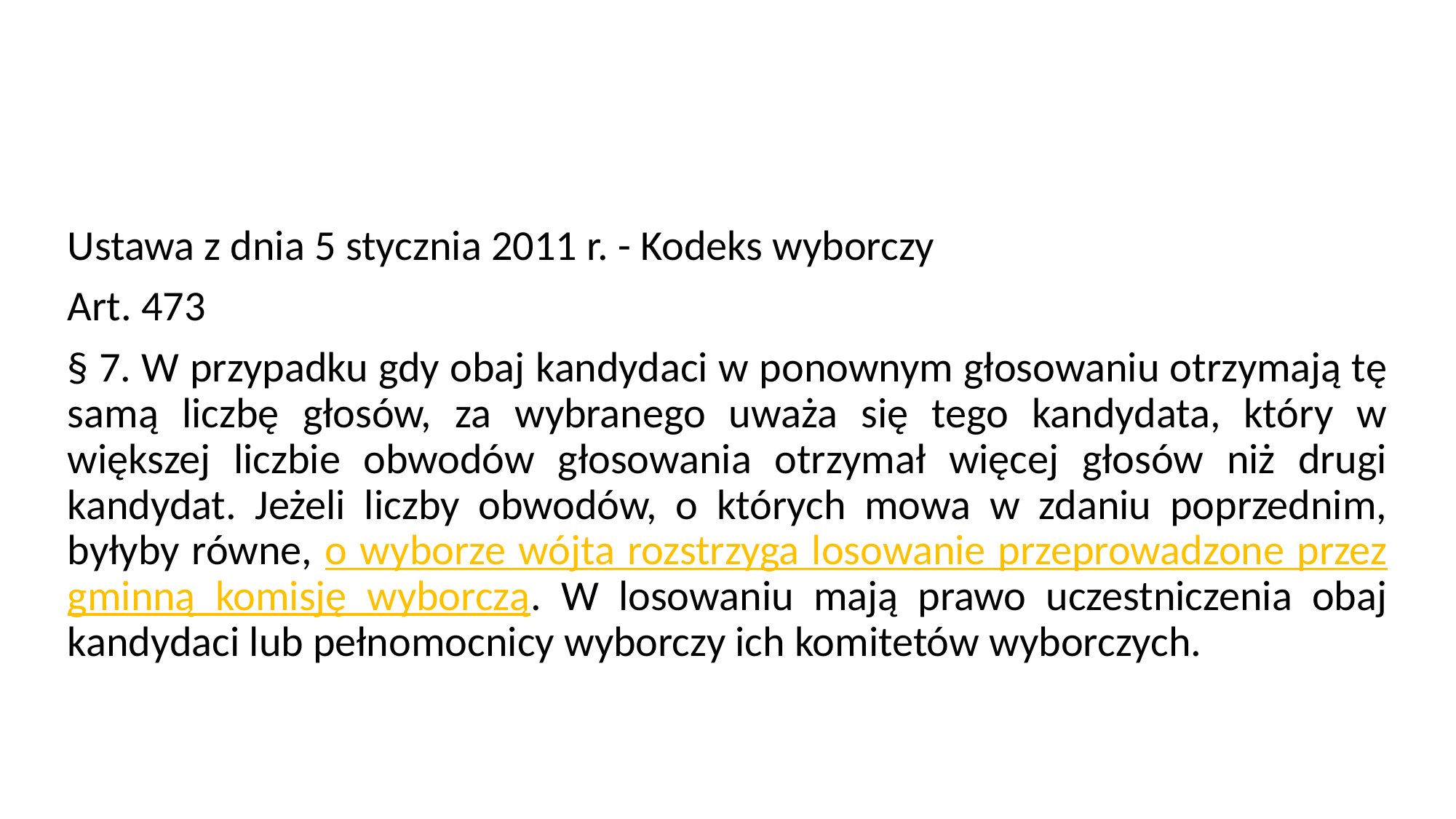

#
Ustawa z dnia 5 stycznia 2011 r. - Kodeks wyborczy
Art. 473
§ 7. W przypadku gdy obaj kandydaci w ponownym głosowaniu otrzymają tę samą liczbę głosów, za wybranego uważa się tego kandydata, który w większej liczbie obwodów głosowania otrzymał więcej głosów niż drugi kandydat. Jeżeli liczby obwodów, o których mowa w zdaniu poprzednim, byłyby równe, o wyborze wójta rozstrzyga losowanie przeprowadzone przez gminną komisję wyborczą. W losowaniu mają prawo uczestniczenia obaj kandydaci lub pełnomocnicy wyborczy ich komitetów wyborczych.